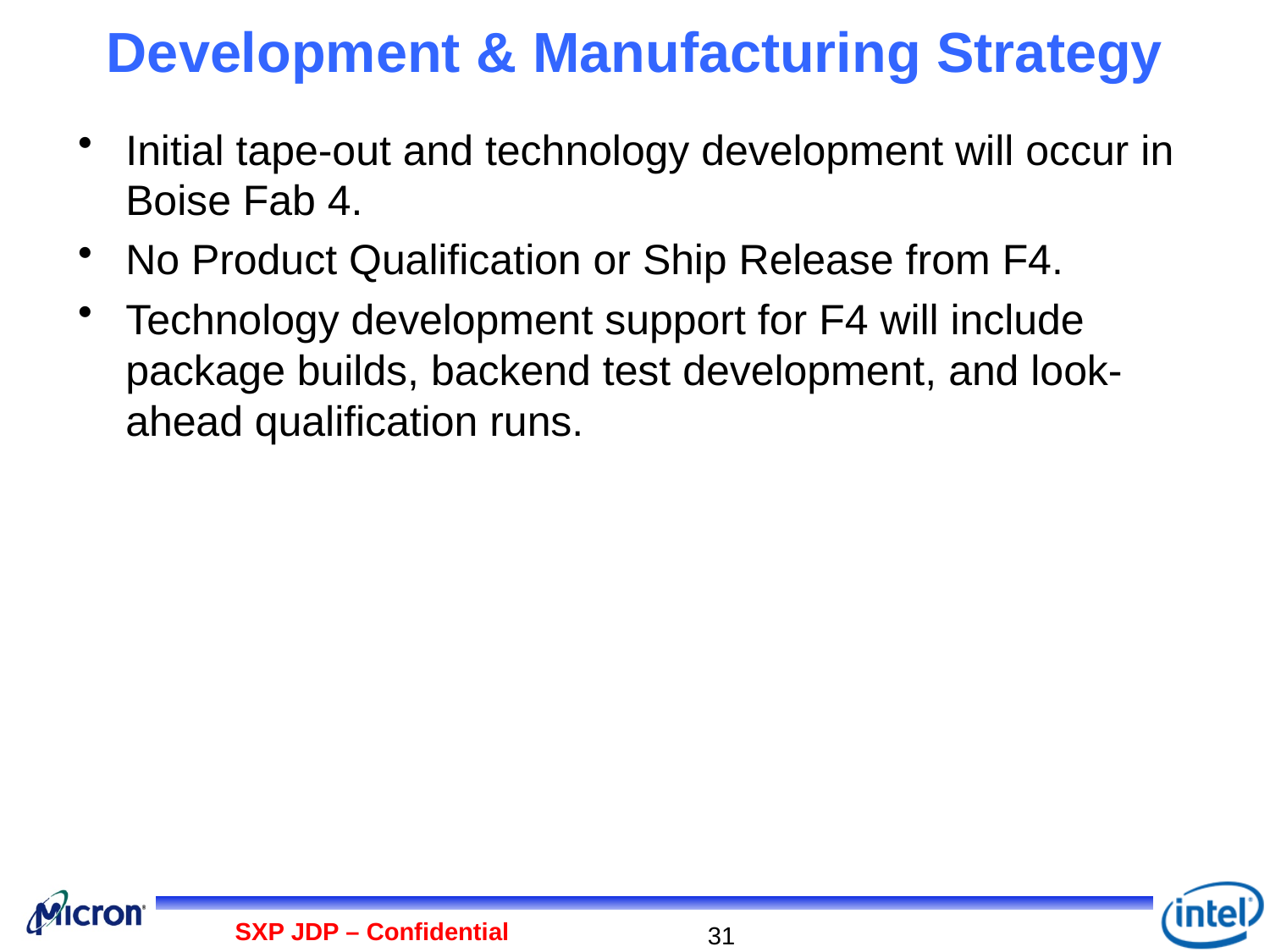

# Development & Manufacturing Strategy
Initial tape-out and technology development will occur in Boise Fab 4.
No Product Qualification or Ship Release from F4.
Technology development support for F4 will include package builds, backend test development, and look-ahead qualification runs.
SXP JDP – Confidential
31